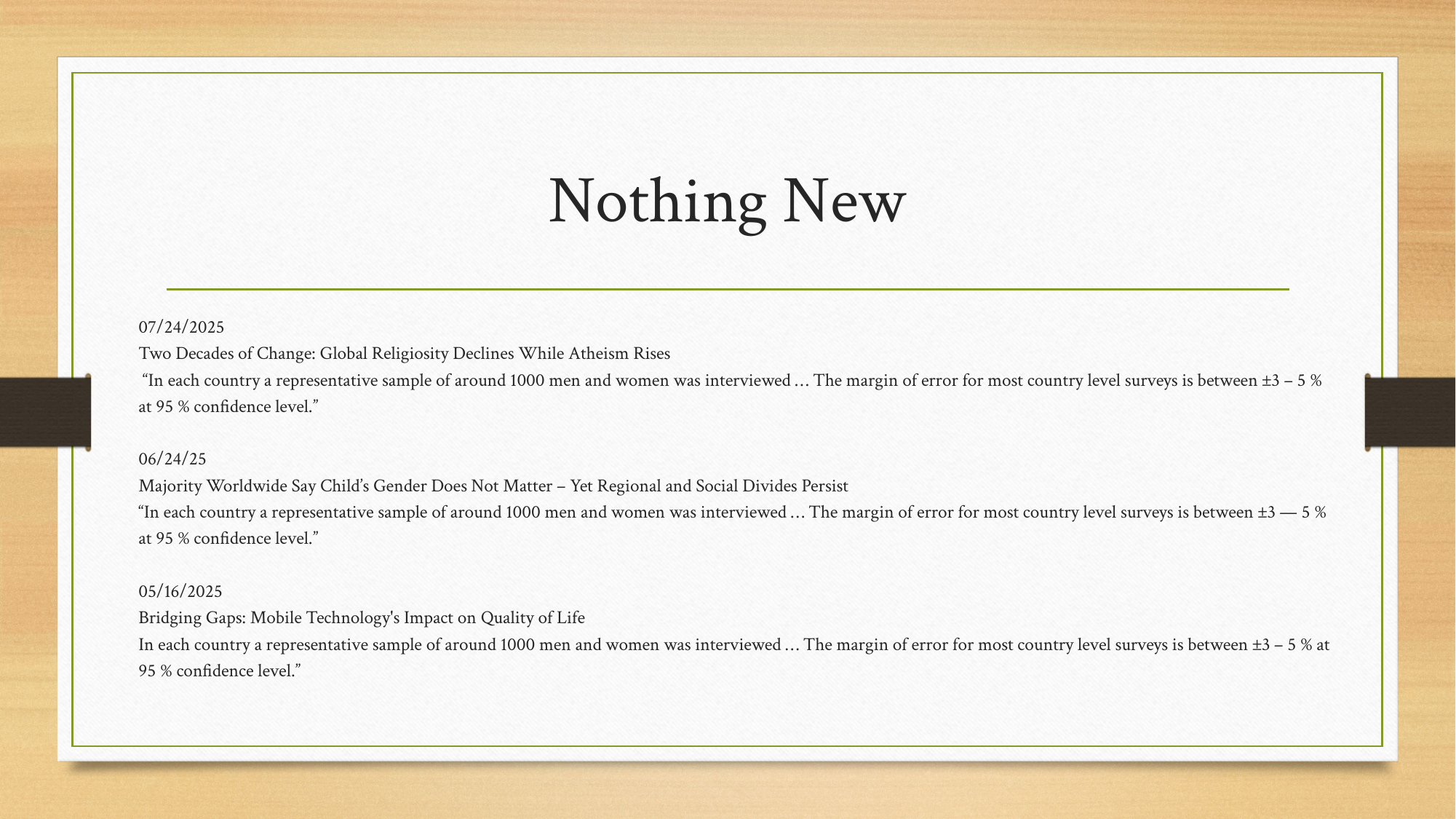

# Nothing New
07/24/2025
Two Decades of Change: Global Religiosity Declines While Atheism Rises
 “In each country a representative sample of around 1000 men and women was interviewed … The margin of error for most country level surveys is between ±3 – 5 % at 95 % confidence level.”

06/24/25
Majority Worldwide Say Child’s Gender Does Not Matter – Yet Regional and Social Divides Persist
“In each country a representative sample of around 1000 men and women was interviewed … The margin of error for most country level surveys is between ±3 — 5 % at 95 % confidence level.”

05/16/2025
Bridging Gaps: Mobile Technology's Impact on Quality of Life
In each country a representative sample of around 1000 men and women was interviewed … The margin of error for most country level surveys is between ±3 – 5 % at 95 % confidence level.”